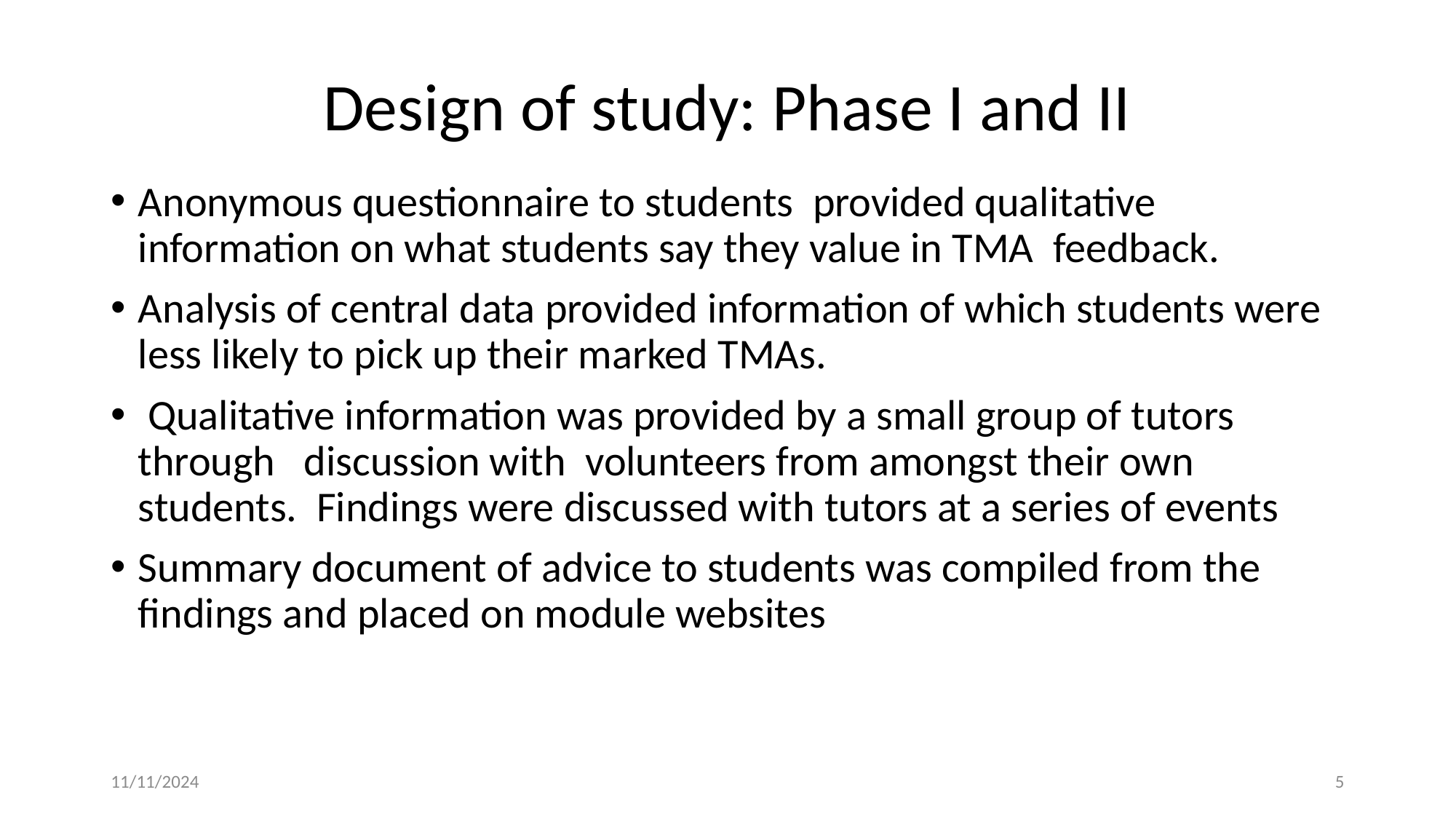

# Design of study: Phase I and II
Anonymous questionnaire to students  provided qualitative information on what students say they value in TMA  feedback.
Analysis of central data provided information of which students were less likely to pick up their marked TMAs.
 Qualitative information was provided by a small group of tutors through   discussion with  volunteers from amongst their own students.  Findings were discussed with tutors at a series of events
Summary document of advice to students was compiled from the findings and placed on module websites
11/11/2024
5